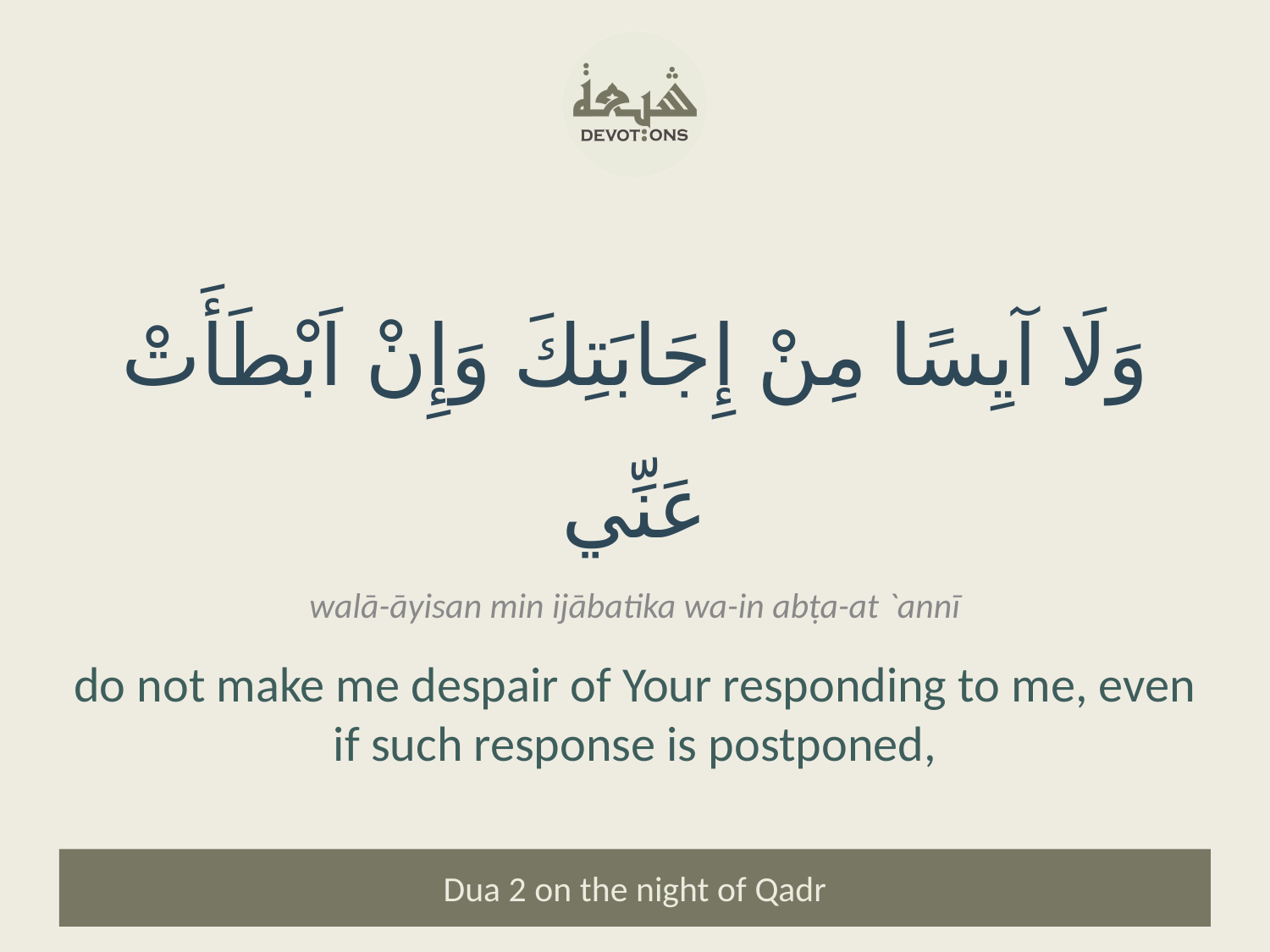

وَلَا آيِسًا مِنْ إِجَابَتِكَ وَإِنْ اَبْطَأَتْ عَنِّي
walā-āyisan min ijābatika wa-in abṭa-at `annī
do not make me despair of Your responding to me, even if such response is postponed,
Dua 2 on the night of Qadr